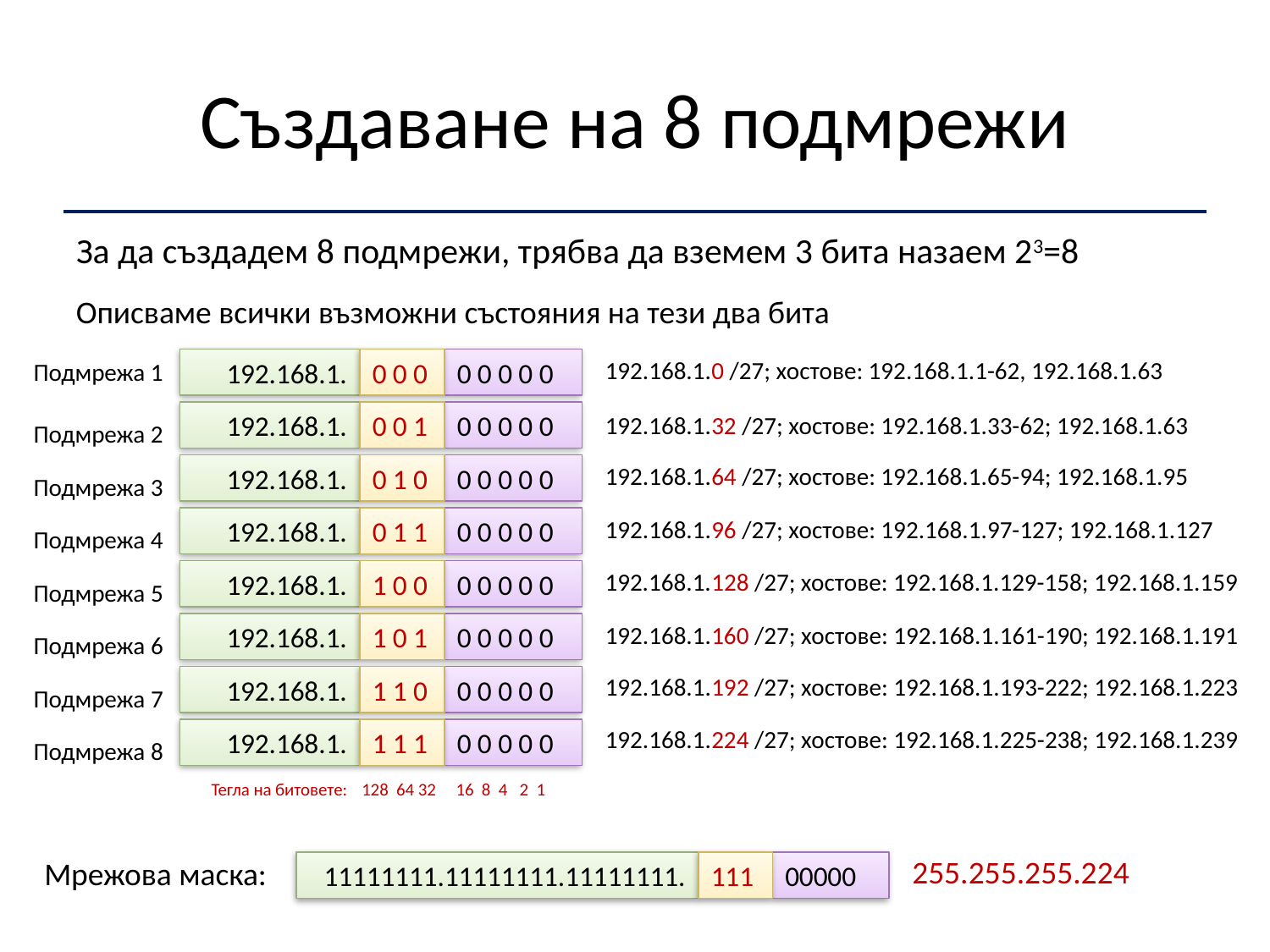

# Създаване на 8 подмрежи
За да създадем 8 подмрежи, трябва да вземем 3 бита назаем 23=8
Описваме всички възможни състояния на тези два бита
0 0 0
0 0 0 0 0
192.168.1.0 /27; хостове: 192.168.1.1-62, 192.168.1.63
192.168.1.
Подмрежа 1
192.168.1.
0 0 1
0 0 0 0 0
192.168.1.32 /27; хостове: 192.168.1.33-62; 192.168.1.63
Подмрежа 2
192.168.1.
0 1 0
0 0 0 0 0
192.168.1.64 /27; хостове: 192.168.1.65-94; 192.168.1.95
Подмрежа 3
192.168.1.
0 1 1
0 0 0 0 0
192.168.1.96 /27; хостове: 192.168.1.97-127; 192.168.1.127
Подмрежа 4
1 0 0
0 0 0 0 0
192.168.1.128 /27; хостове: 192.168.1.129-158; 192.168.1.159
192.168.1.
Подмрежа 5
192.168.1.
1 0 1
0 0 0 0 0
192.168.1.160 /27; хостове: 192.168.1.161-190; 192.168.1.191
Подмрежа 6
192.168.1.192 /27; хостове: 192.168.1.193-222; 192.168.1.223
192.168.1.
1 1 0
0 0 0 0 0
Подмрежа 7
192.168.1.224 /27; хостове: 192.168.1.225-238; 192.168.1.239
192.168.1.
1 1 1
0 0 0 0 0
Подмрежа 8
Тегла на битовете:
128  64 32     16  8  4   2  1
255.255.255.224
Мрежова маска:
111
00000
11111111.11111111.11111111.